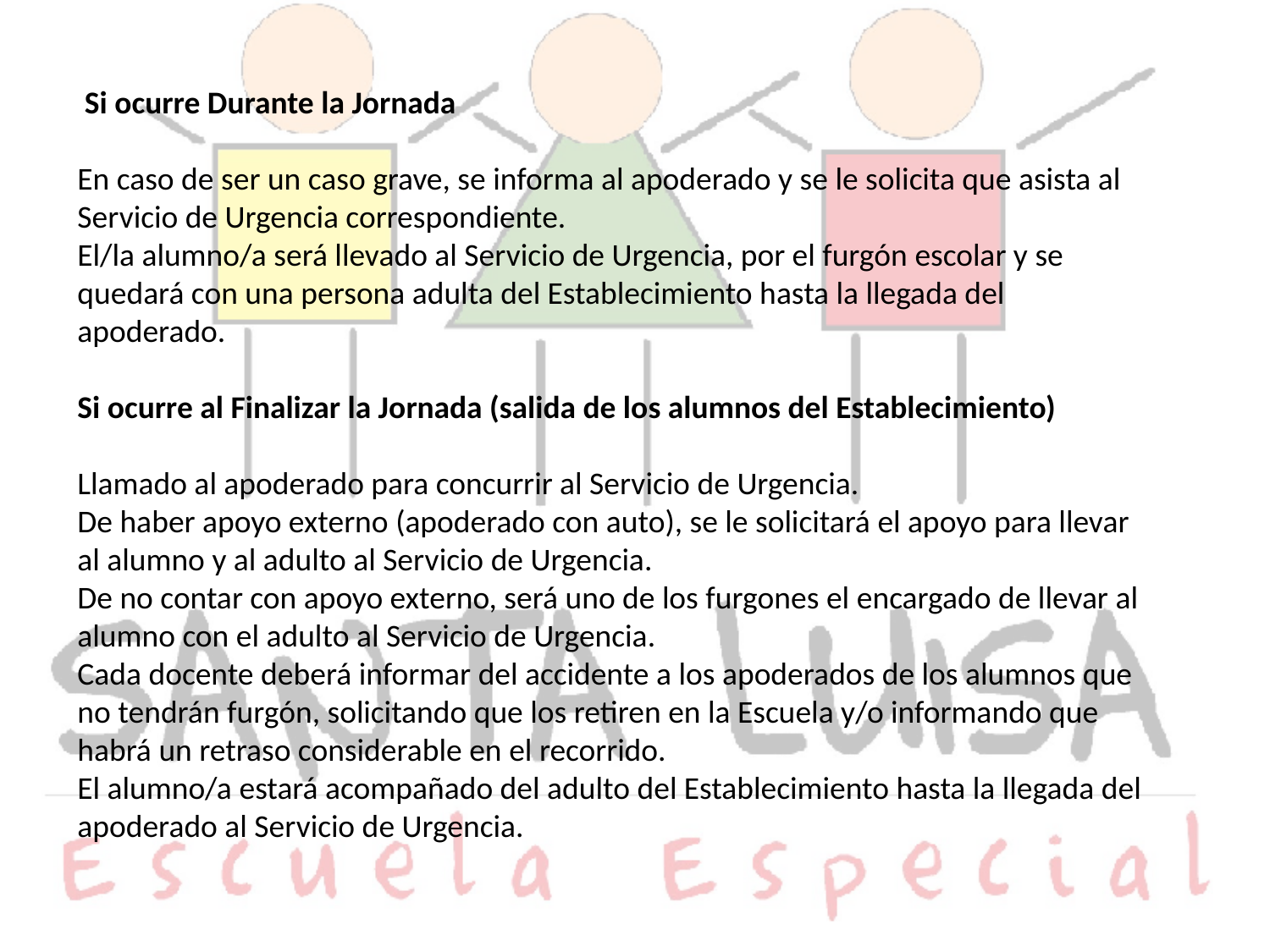

Si ocurre Durante la Jornada

En caso de ser un caso grave, se informa al apoderado y se le solicita que asista al Servicio de Urgencia correspondiente.
El/la alumno/a será llevado al Servicio de Urgencia, por el furgón escolar y se quedará con una persona adulta del Establecimiento hasta la llegada del apoderado.

Si ocurre al Finalizar la Jornada (salida de los alumnos del Establecimiento)

Llamado al apoderado para concurrir al Servicio de Urgencia.
De haber apoyo externo (apoderado con auto), se le solicitará el apoyo para llevar al alumno y al adulto al Servicio de Urgencia.
De no contar con apoyo externo, será uno de los furgones el encargado de llevar al alumno con el adulto al Servicio de Urgencia.
Cada docente deberá informar del accidente a los apoderados de los alumnos que no tendrán furgón, solicitando que los retiren en la Escuela y/o informando que habrá un retraso considerable en el recorrido.
El alumno/a estará acompañado del adulto del Establecimiento hasta la llegada del apoderado al Servicio de Urgencia.